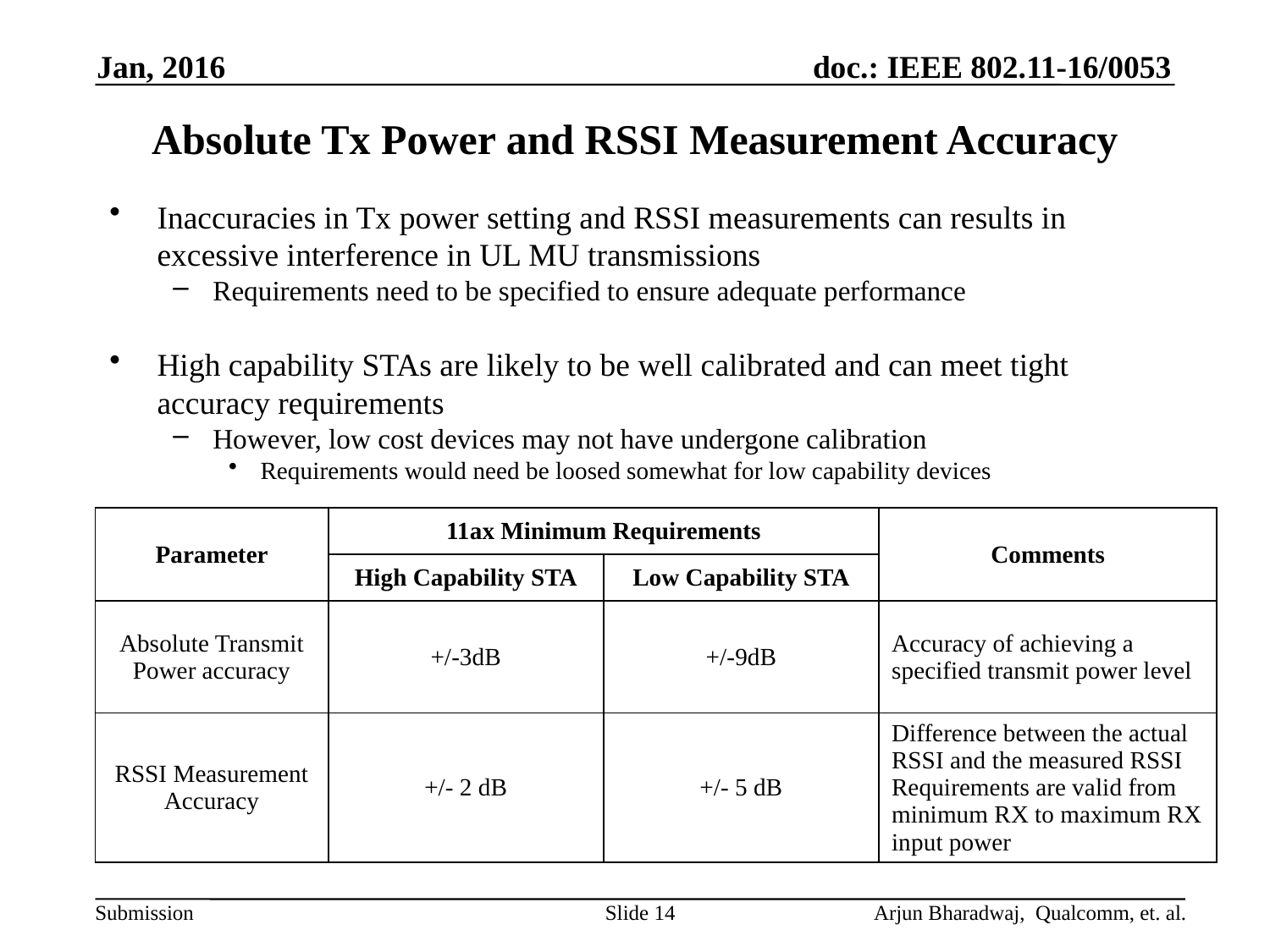

Jan, 2016
# Absolute Tx Power and RSSI Measurement Accuracy
Inaccuracies in Tx power setting and RSSI measurements can results in excessive interference in UL MU transmissions
Requirements need to be specified to ensure adequate performance

High capability STAs are likely to be well calibrated and can meet tight accuracy requirements
However, low cost devices may not have undergone calibration
Requirements would need be loosed somewhat for low capability devices
| Parameter | 11ax Minimum Requirements |  | Comments |
| --- | --- | --- | --- |
|  | High Capability STA | Low Capability STA |  |
| Absolute Transmit Power accuracy | +/-3dB | +/-9dB | Accuracy of achieving a specified transmit power level |
| RSSI Measurement Accuracy | +/- 2 dB | +/- 5 dB | Difference between the actual RSSI and the measured RSSI Requirements are valid from minimum RX to maximum RX input power |
Slide 14
Arjun Bharadwaj,  Qualcomm, et. al.